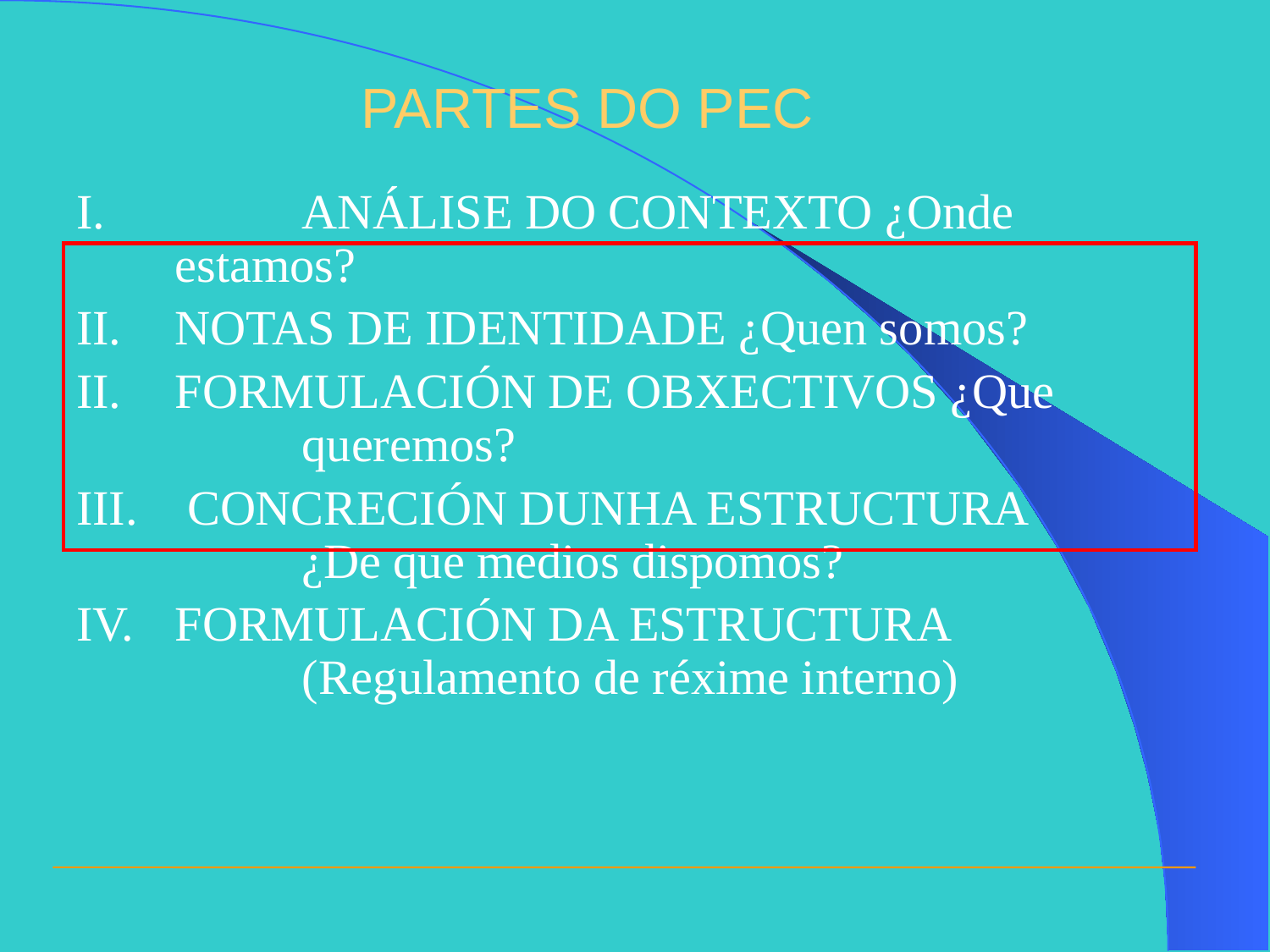

# PARTES DO PEC
I. 		ANÁLISE DO CONTEXTO ¿Onde estamos?
II. 	NOTAS DE IDENTIDADE ¿Quen somos?
II. 	FORMULACIÓN DE OBXECTIVOS ¿Que 	queremos?
III.	 CONCRECIÓN DUNHA ESTRUCTURA 		¿De que medios dispomos?
IV.	FORMULACIÓN DA ESTRUCTURA 		(Regulamento de réxime interno)